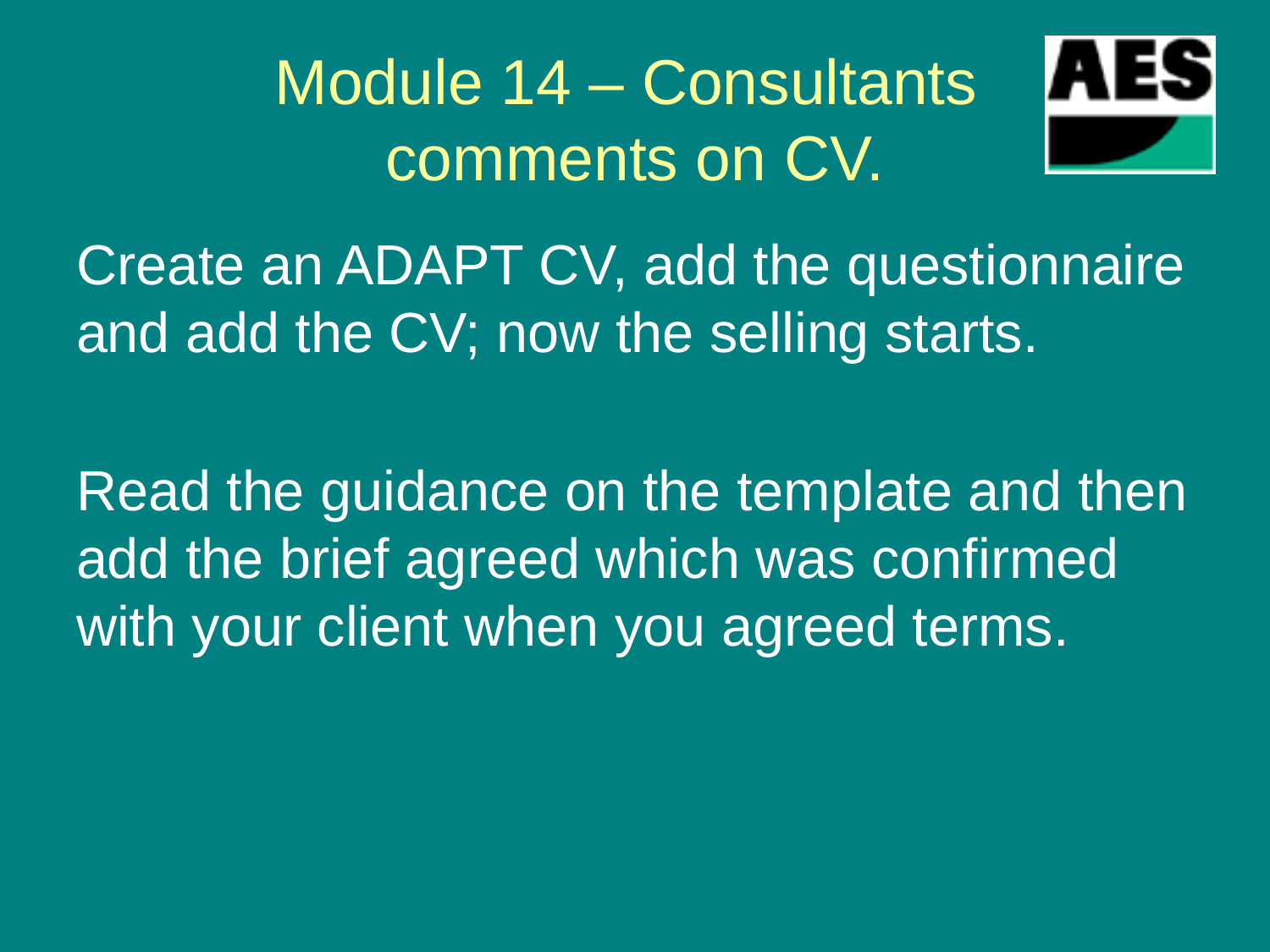

# Module 14 – Consultants comments on CV.
Create an ADAPT CV, add the questionnaire and add the CV; now the selling starts.

Read the guidance on the template and then add the brief agreed which was confirmed with your client when you agreed terms.